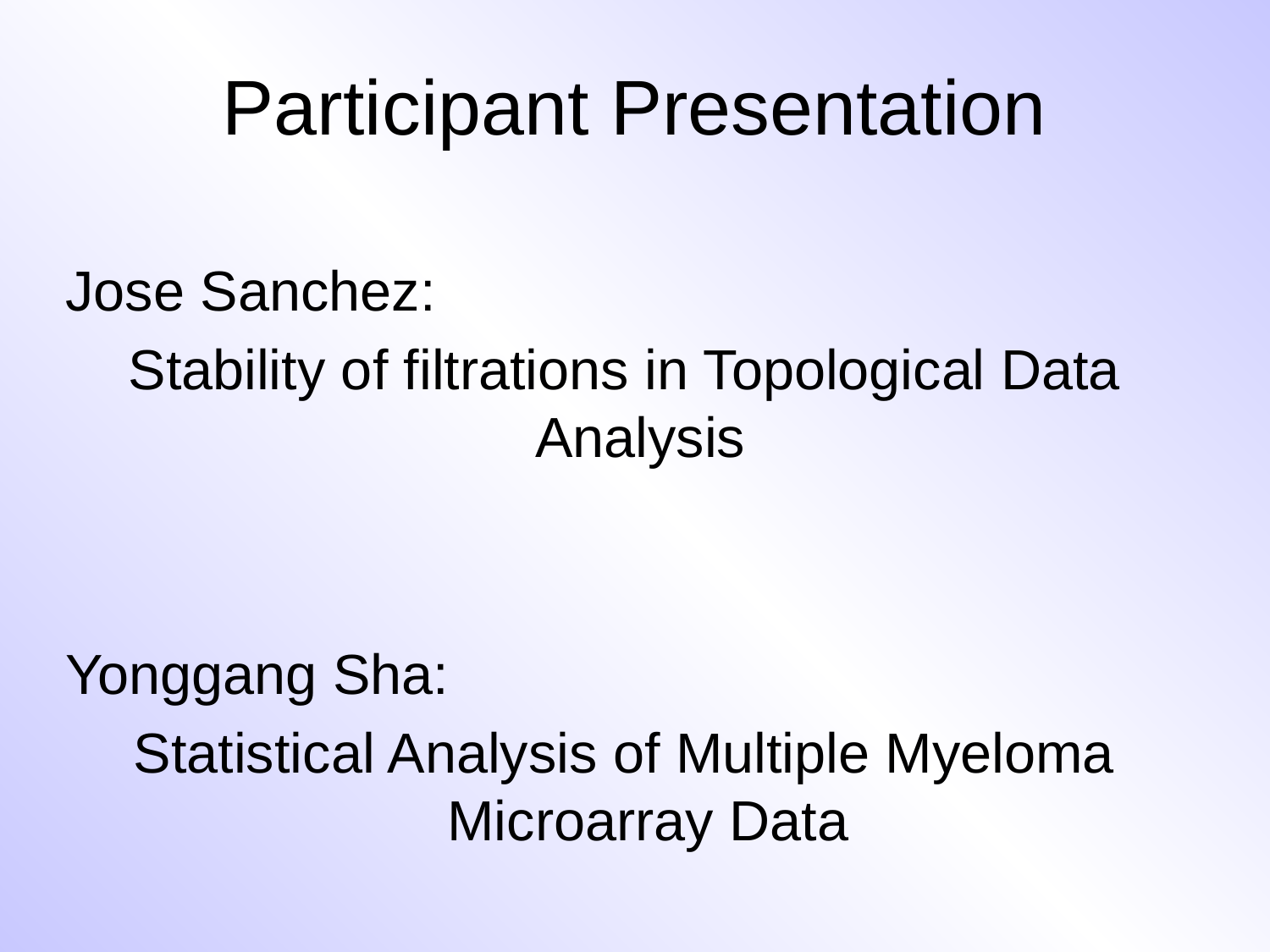

# Participant Presentation

Jose Sanchez:
Stability of filtrations in Topological Data Analysis

Yonggang Sha:
Statistical Analysis of Multiple Myeloma Microarray Data